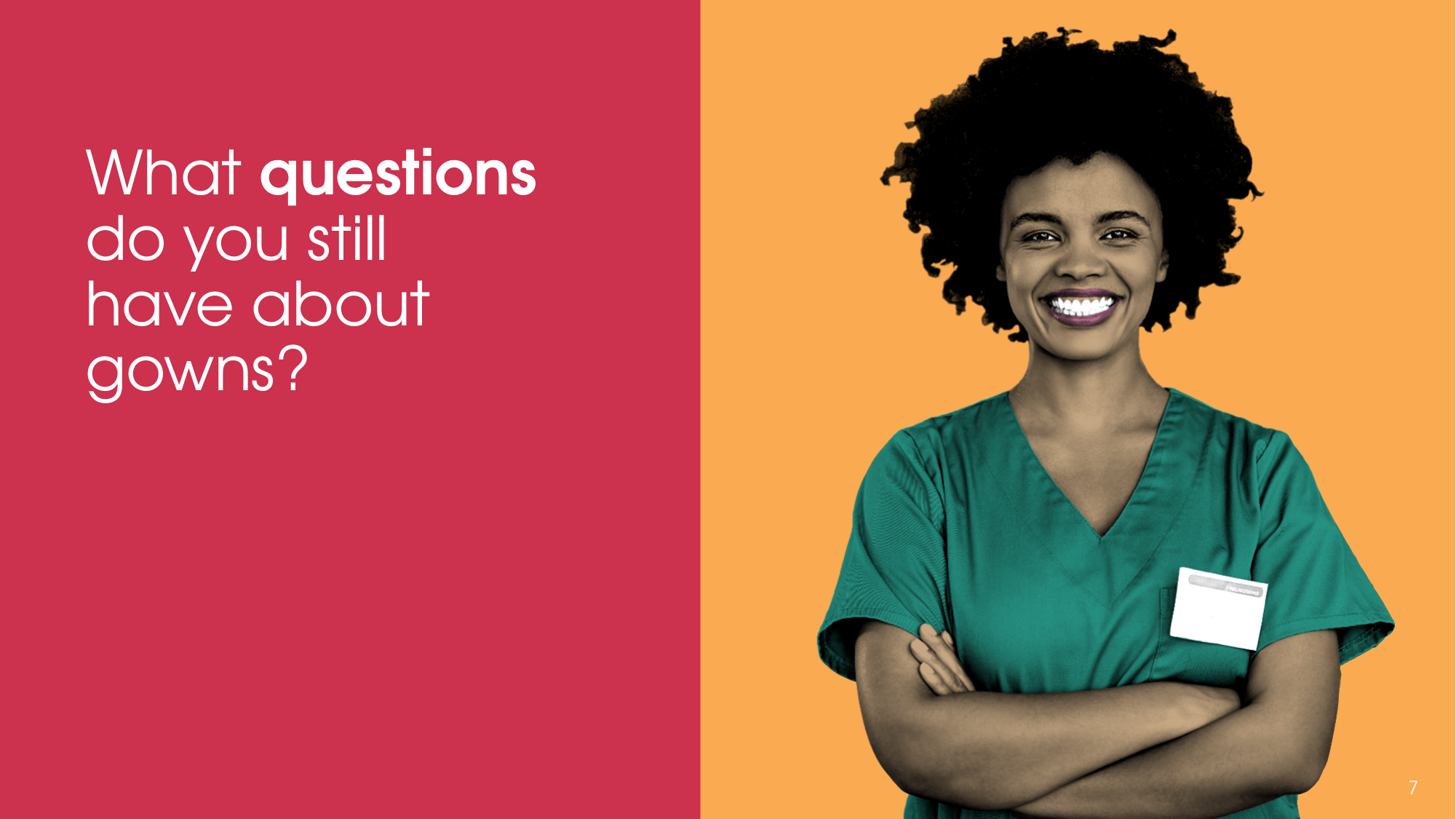

# What questions do you still have about gowns?

7